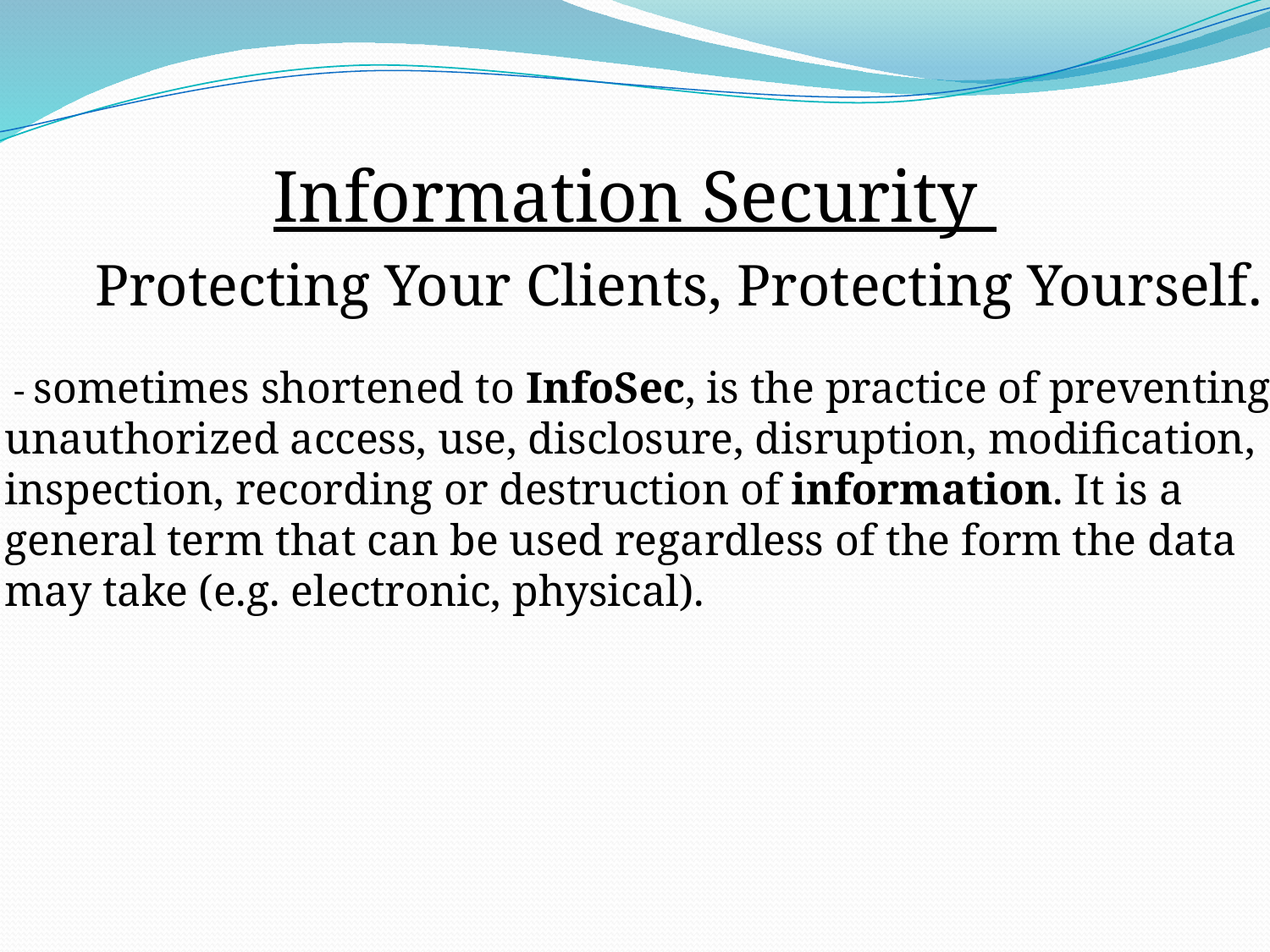

Information Security
Protecting Your Clients, Protecting Yourself.
 - sometimes shortened to InfoSec, is the practice of preventing
unauthorized access, use, disclosure, disruption, modification,
inspection, recording or destruction of information. It is a
general term that can be used regardless of the form the data
may take (e.g. electronic, physical).